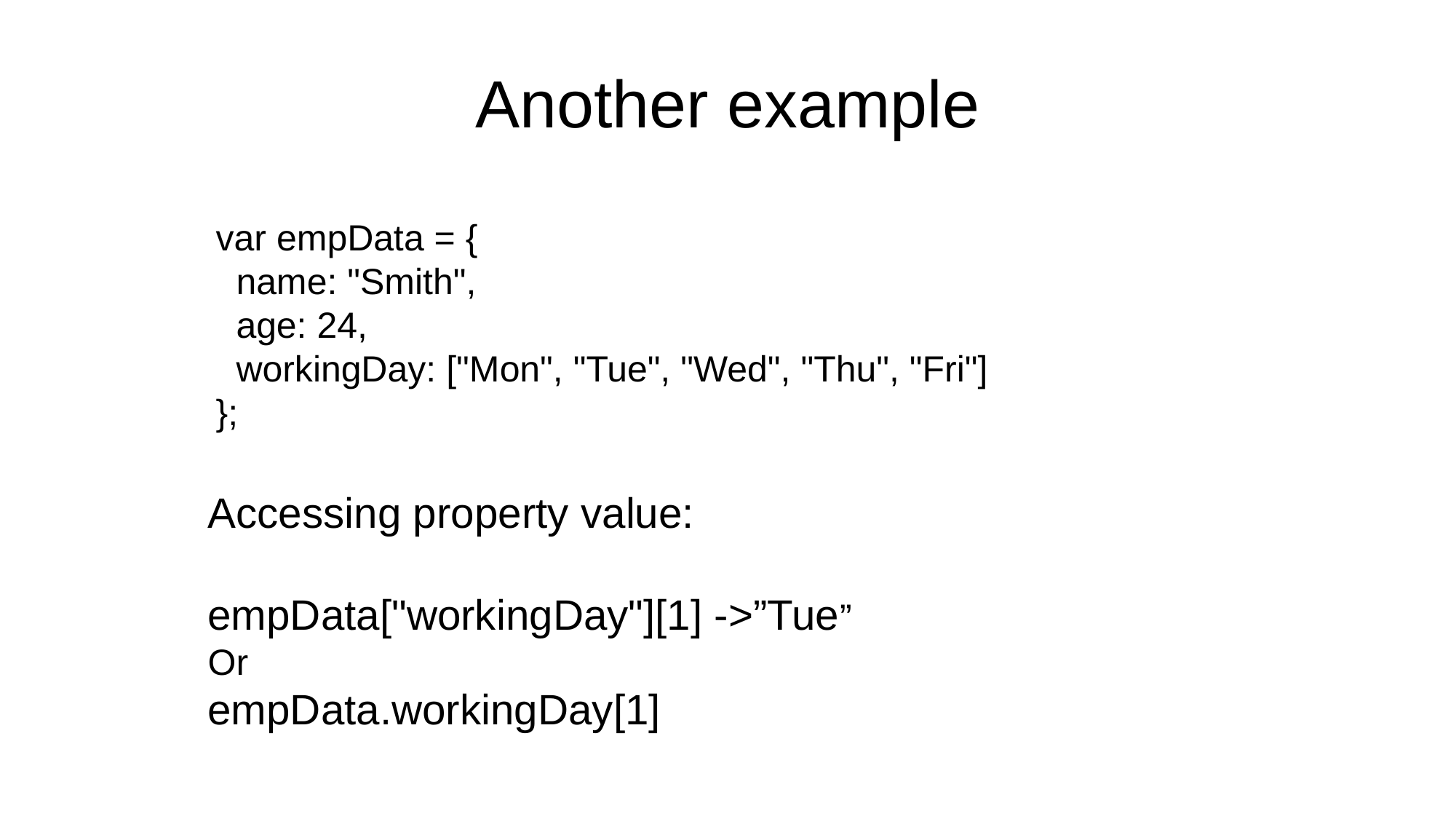

# Another example
var empData = {
  name: "Smith",
  age: 24,
  workingDay: ["Mon", "Tue", "Wed", "Thu", "Fri"]
};
Accessing property value:

empData["workingDay"][1] ->”Tue”
Or
empData.workingDay[1]